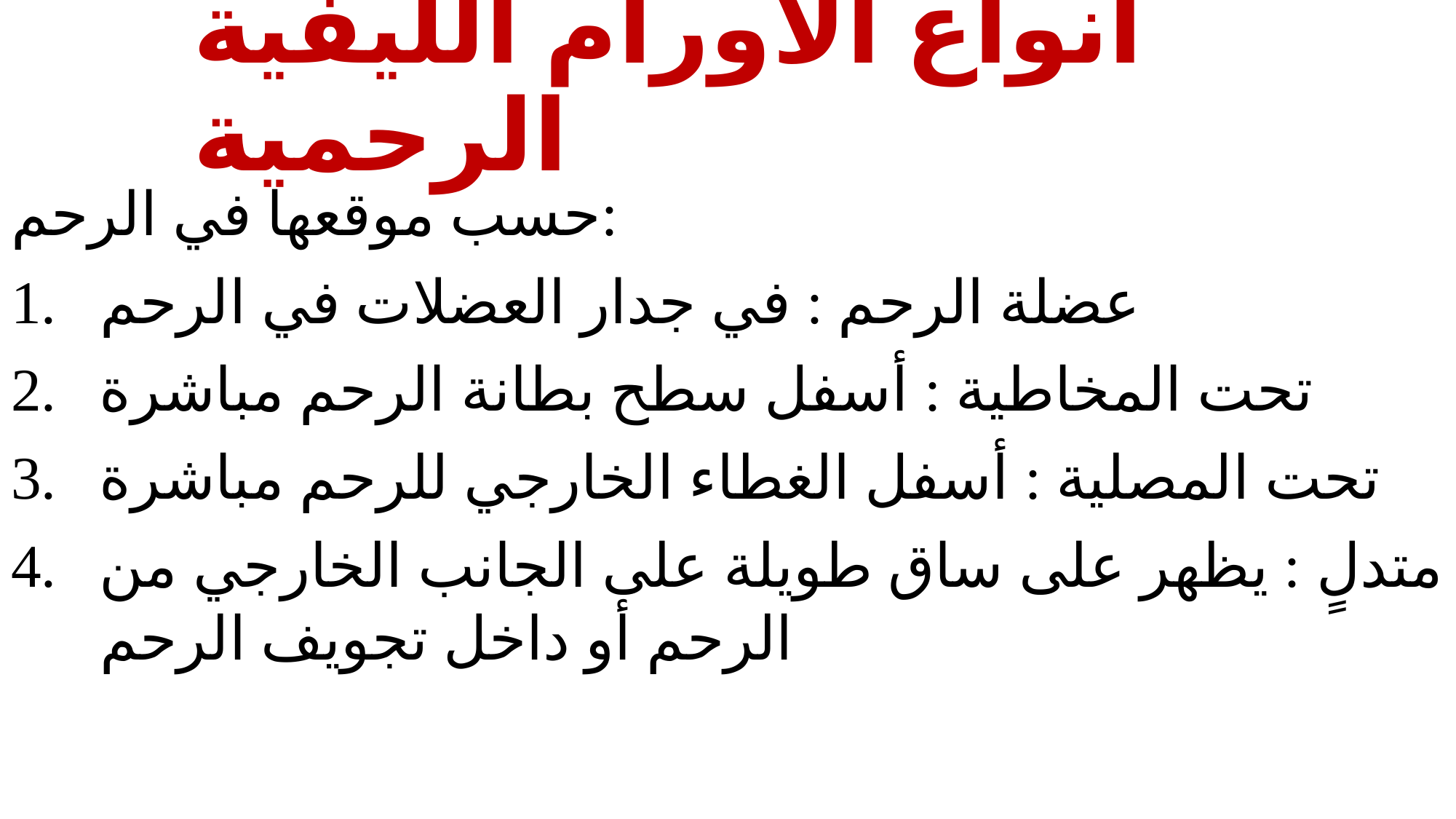

# أنواع الأورام الليفية الرحمية
حسب موقعها في الرحم:
عضلة الرحم : في جدار العضلات في الرحم
تحت المخاطية : أسفل سطح بطانة الرحم مباشرة
تحت المصلية : أسفل الغطاء الخارجي للرحم مباشرة
متدلٍ : يظهر على ساق طويلة على الجانب الخارجي من الرحم أو داخل تجويف الرحم